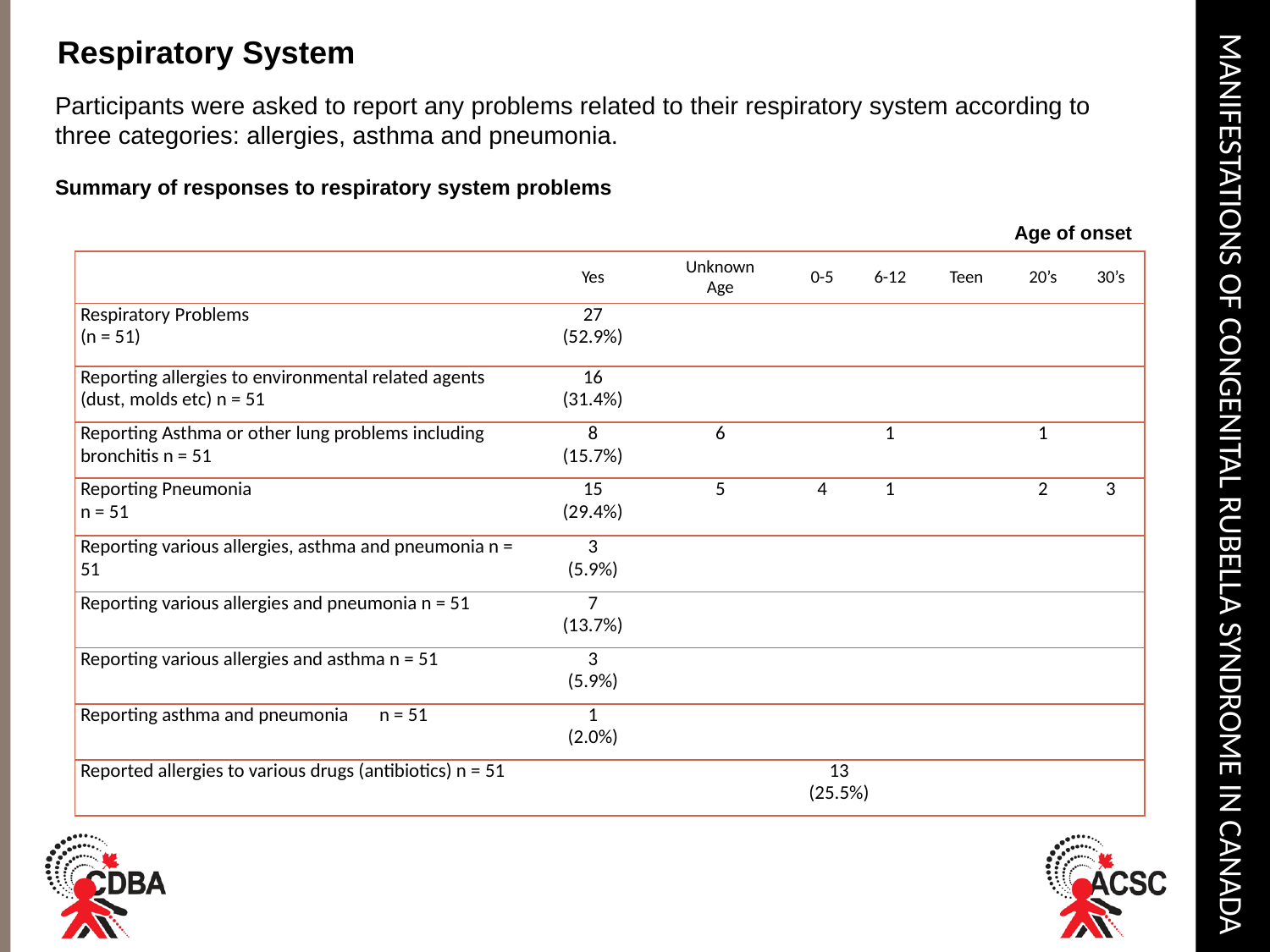

# Manifestations of Congenital Rubella Syndrome in Canada
Respiratory System
Participants were asked to report any problems related to their respiratory system according to three categories: allergies, asthma and pneumonia.

Summary of responses to respiratory system problems

Age of onset
|  | Yes | Unknown Age | 0-5 | 6-12 | Teen | 20’s | 30’s |
| --- | --- | --- | --- | --- | --- | --- | --- |
| Respiratory Problems (n = 51) | 27 (52.9%) |  |  |  |  |  |  |
| Reporting allergies to environmental related agents (dust, molds etc) n = 51 | 16 (31.4%) |  |  |  |  |  |  |
| Reporting Asthma or other lung problems including bronchitis n = 51 | 8 (15.7%) | 6 |  | 1 |  | 1 |  |
| Reporting Pneumonia n = 51 | 15 (29.4%) | 5 | 4 | 1 |  | 2 | 3 |
| Reporting various allergies, asthma and pneumonia n = 51 | 3 (5.9%) |  |  |  |  |  |  |
| Reporting various allergies and pneumonia n = 51 | 7 (13.7%) |  |  |  |  |  |  |
| Reporting various allergies and asthma n = 51 | 3 (5.9%) |  |  |  |  |  |  |
| Reporting asthma and pneumonia n = 51 | 1 (2.0%) |  |  |  |  |  |  |
| Reported allergies to various drugs (antibiotics) n = 51 | 13 (25.5%) |  |  |  |  |  |  |